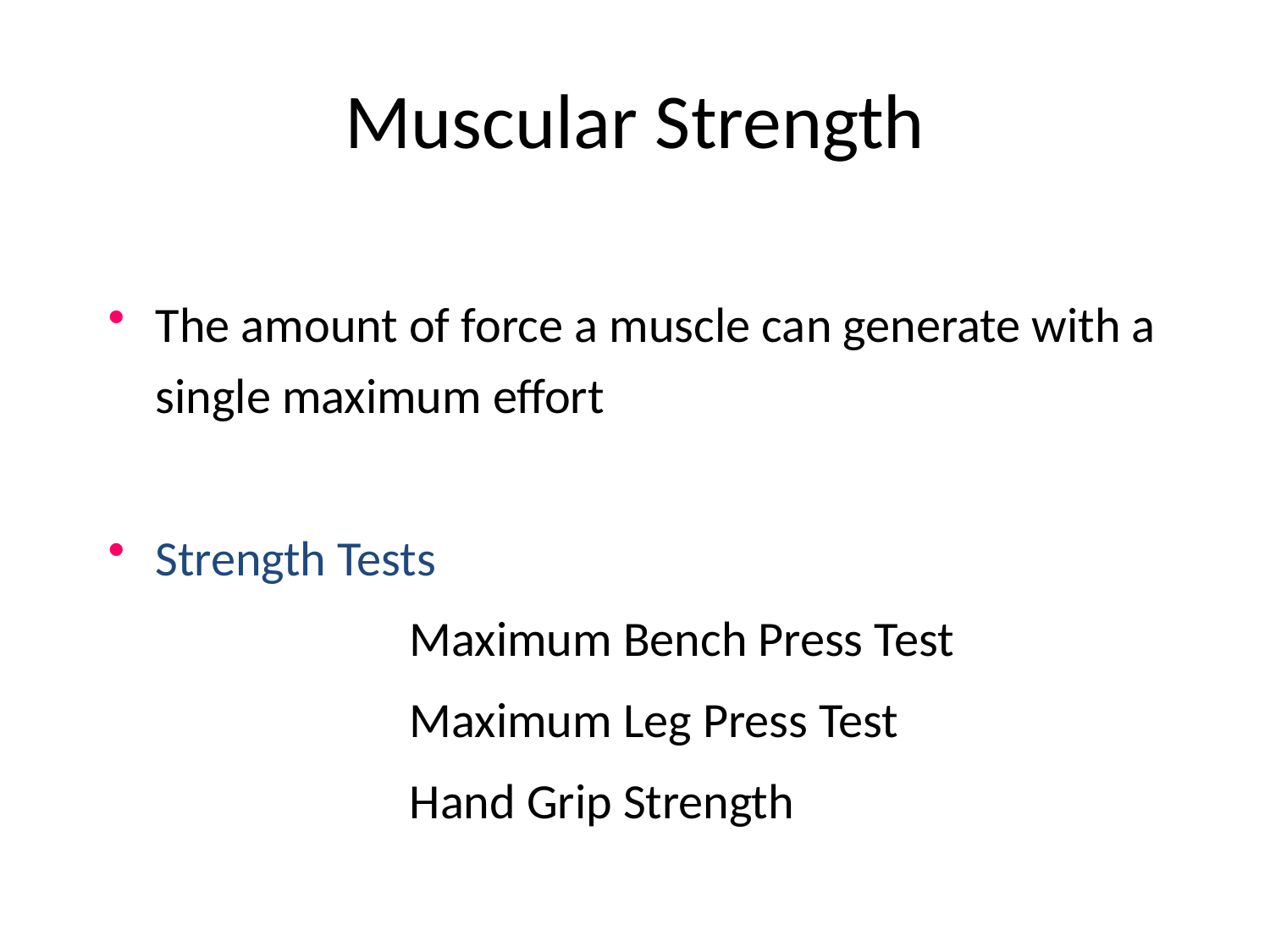

# Muscular Strength
The amount of force a muscle can generate with a single maximum effort

Strength Tests
			Maximum Bench Press Test
			Maximum Leg Press Test
			Hand Grip Strength